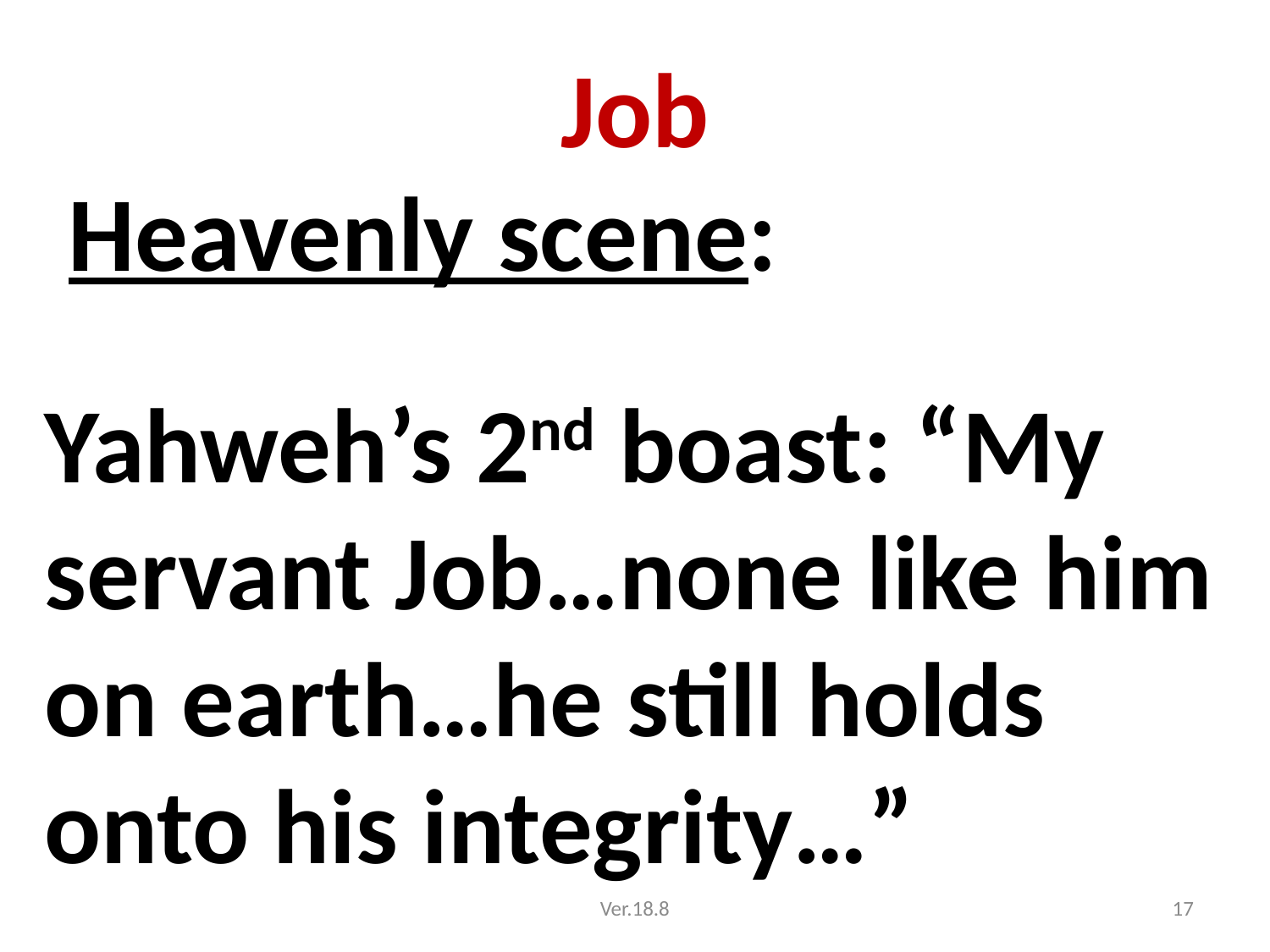

# Job
 Heavenly scene:

Yahweh’s 2nd boast: “My servant Job…none like him on earth…he still holds onto his integrity…”
Ver.18.8
17